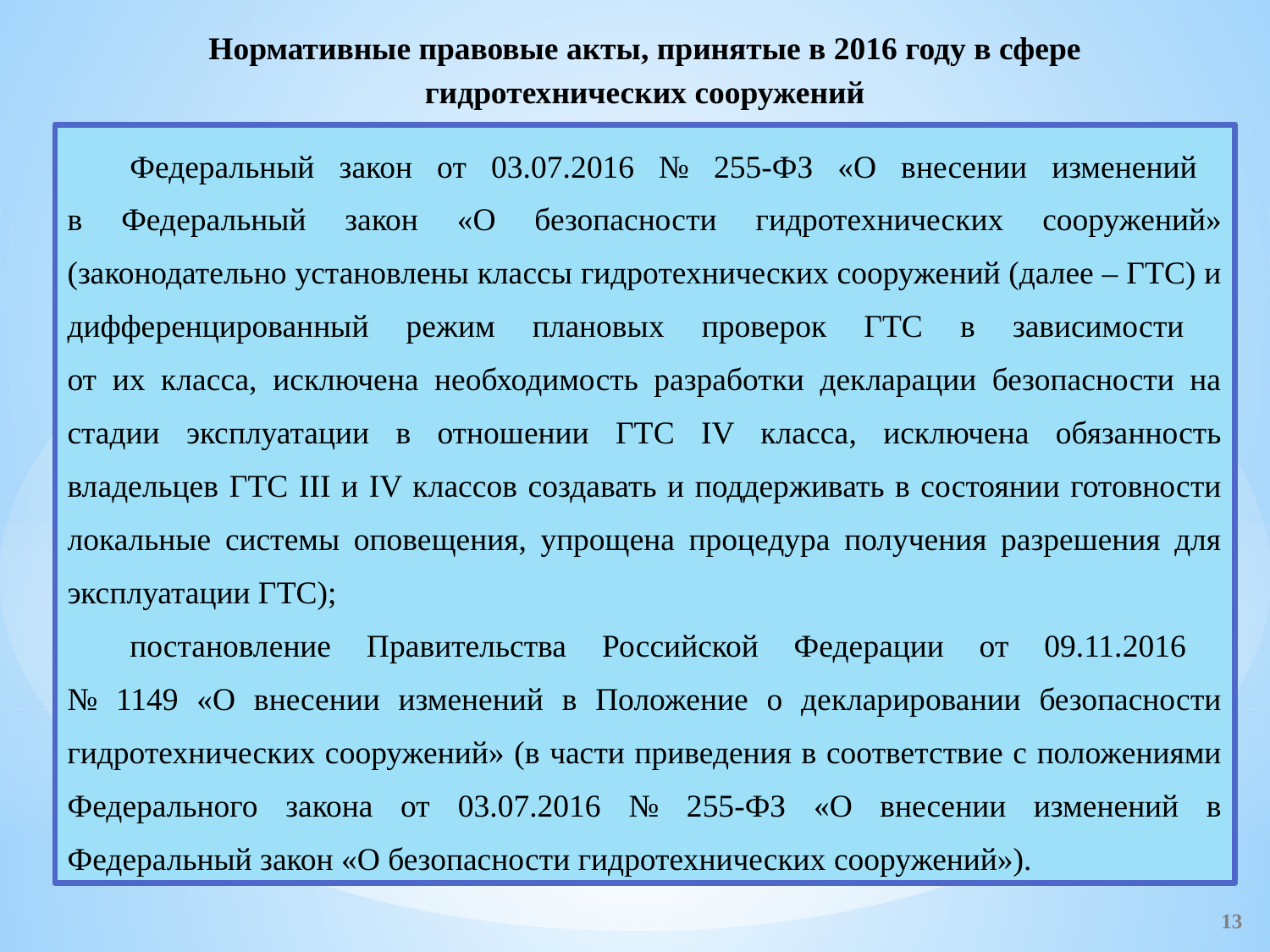

Нормативные правовые акты, принятые в 2016 году в сфере гидротехнических сооружений
Федеральный закон от 03.07.2016 № 255-ФЗ «О внесении изменений
в Федеральный закон «О безопасности гидротехнических сооружений» (законодательно установлены классы гидротехнических сооружений (далее – ГТС) и дифференцированный режим плановых проверок ГТС в зависимости
от их класса, исключена необходимость разработки декларации безопасности на стадии эксплуатации в отношении ГТС IV класса, исключена обязанность владельцев ГТС III и IV классов создавать и поддерживать в состоянии готовности локальные системы оповещения, упрощена процедура получения разрешения для эксплуатации ГТС);
постановление Правительства Российской Федерации от 09.11.2016
№ 1149 «О внесении изменений в Положение о декларировании безопасности гидротехнических сооружений» (в части приведения в соответствие с положениями Федерального закона от 03.07.2016 № 255-ФЗ «О внесении изменений в Федеральный закон «О безопасности гидротехнических сооружений»).
13